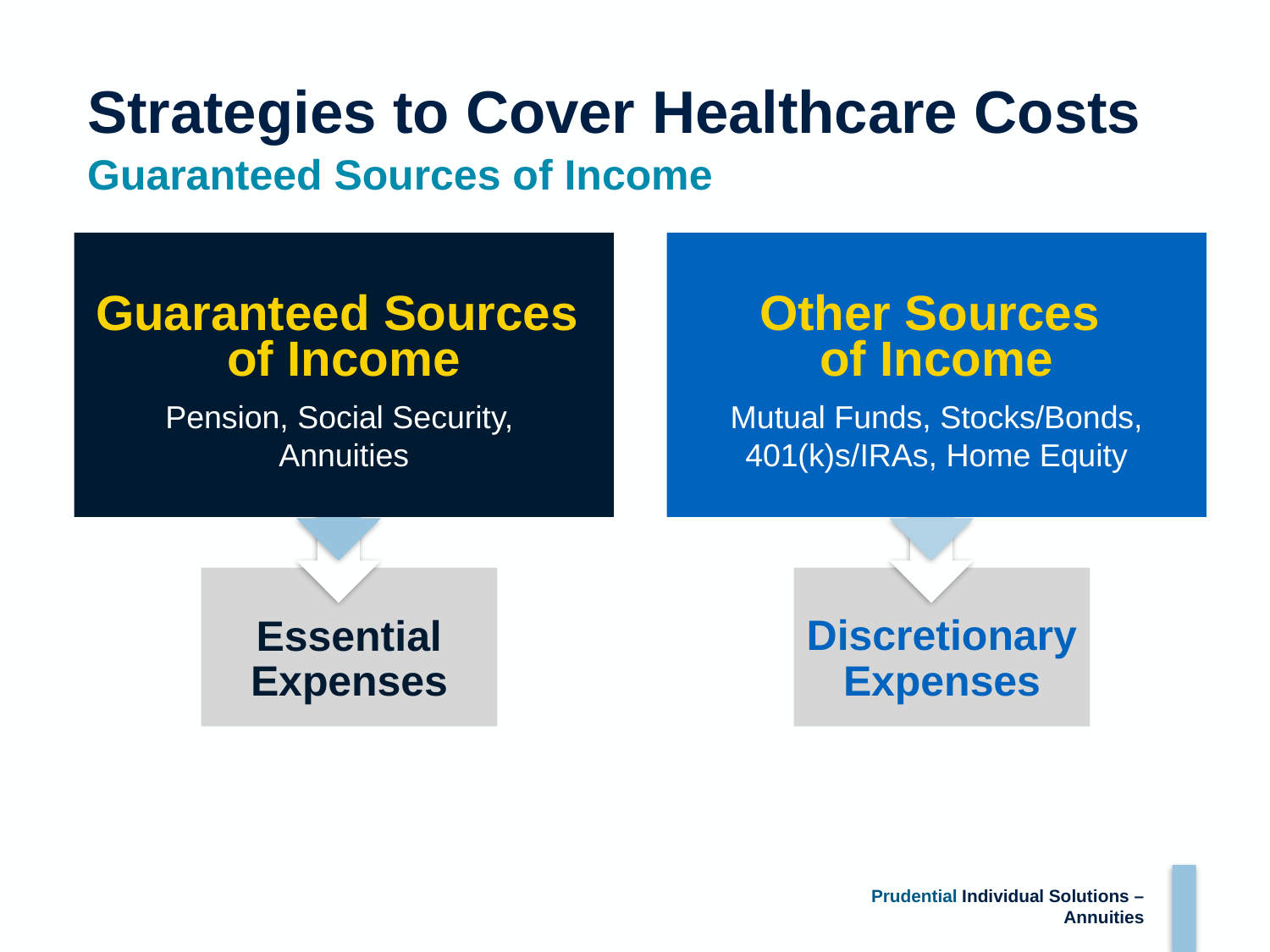

# Strategies to Cover Healthcare Costs
Guaranteed Sources of Income

Guaranteed Sources
of Income
Pension, Social Security,
Annuities

Other Sources
of Income
Mutual Funds, Stocks/Bonds, 401(k)s/IRAs, Home Equity

Discretionary
Expenses
Essential Expenses